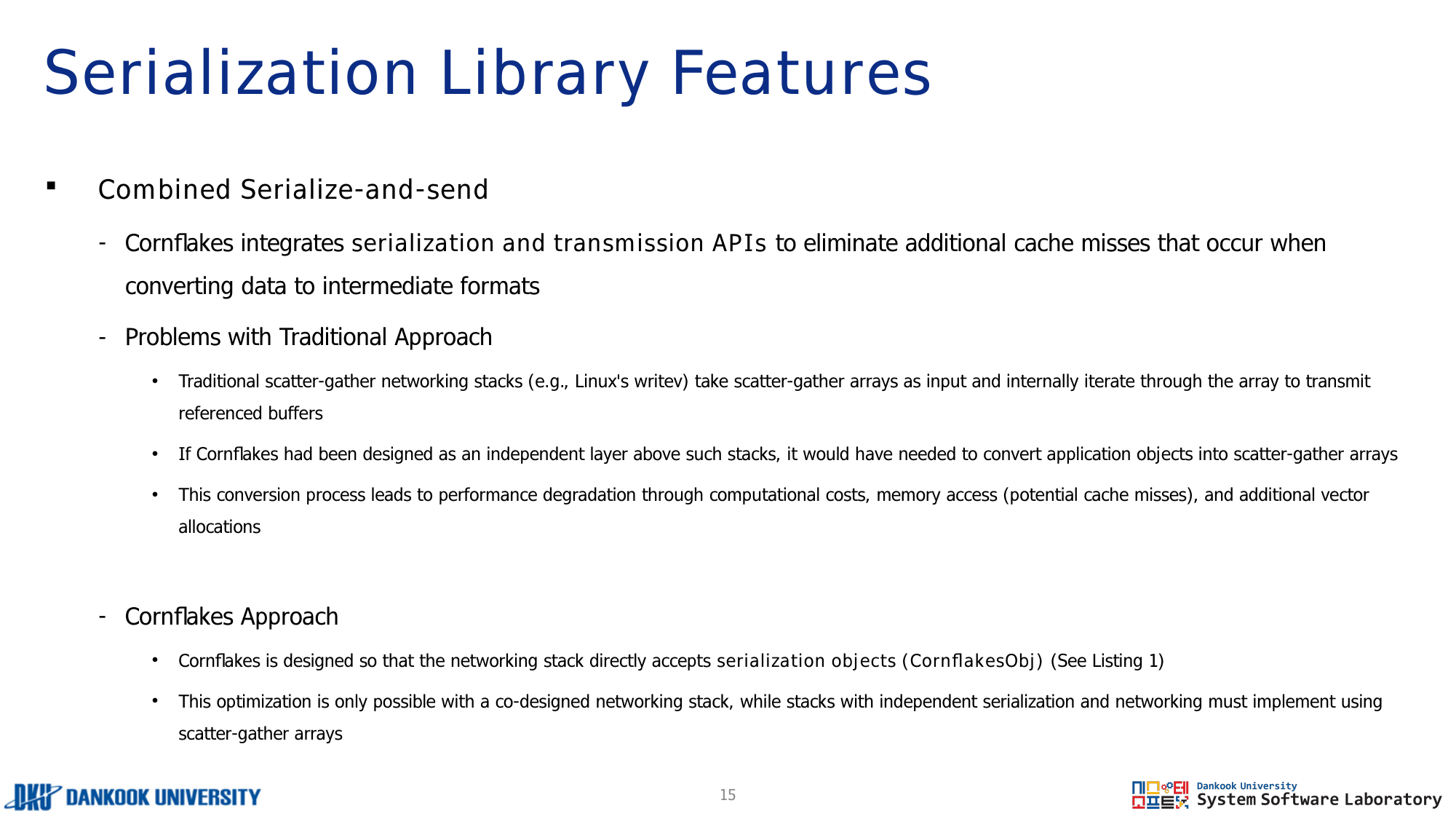

# Serialization Library Features
Combined Serialize-and-send
Cornflakes integrates serialization and transmission APIs to eliminate additional cache misses that occur when converting data to intermediate formats
Problems with Traditional Approach
Traditional scatter-gather networking stacks (e.g., Linux's writev) take scatter-gather arrays as input and internally iterate through the array to transmit referenced buffers
If Cornflakes had been designed as an independent layer above such stacks, it would have needed to convert application objects into scatter-gather arrays
This conversion process leads to performance degradation through computational costs, memory access (potential cache misses), and additional vector allocations

Cornflakes Approach
Cornflakes is designed so that the networking stack directly accepts serialization objects (CornflakesObj) (See Listing 1)
This optimization is only possible with a co-designed networking stack, while stacks with independent serialization and networking must implement using scatter-gather arrays
15